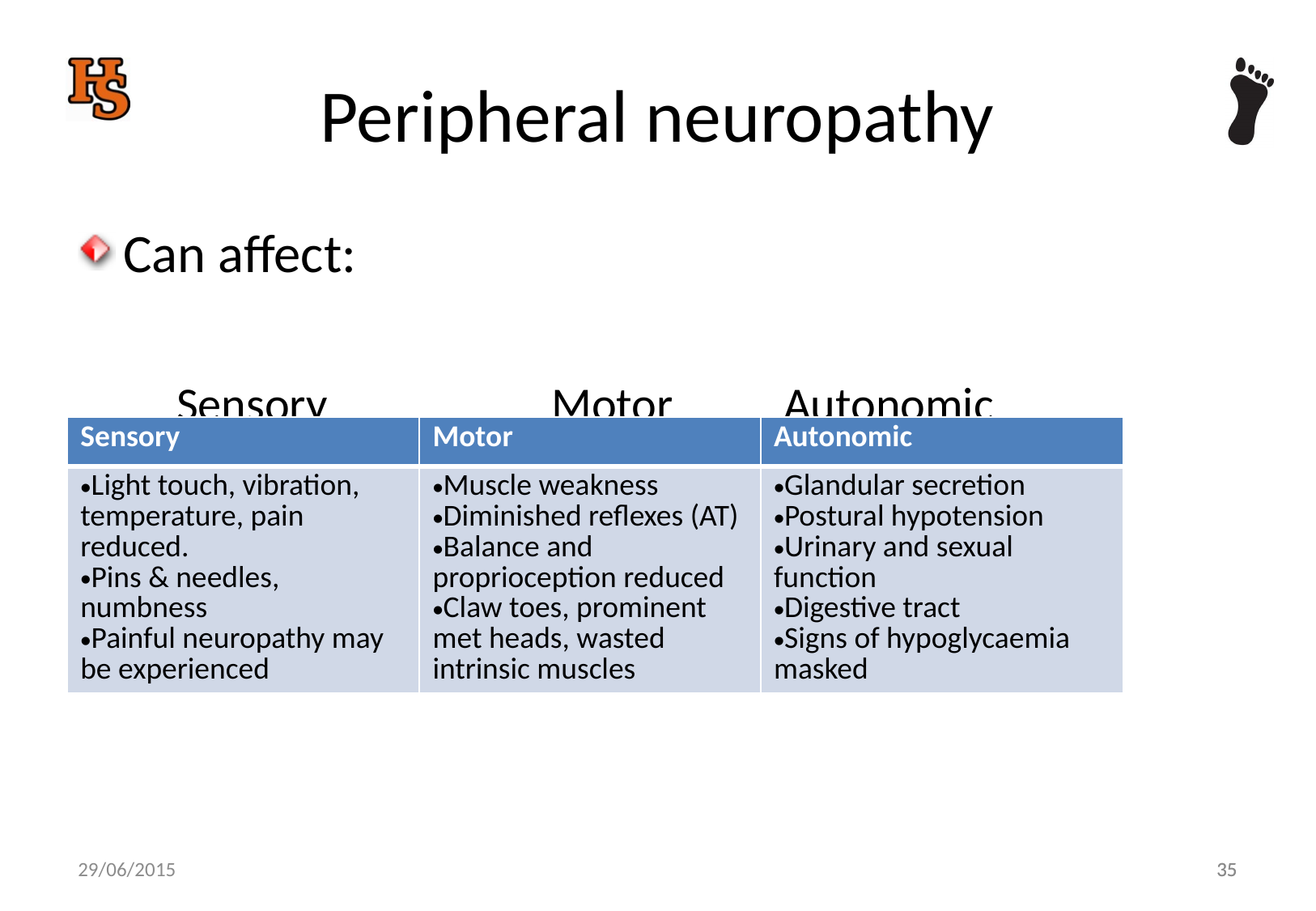

# Peripheral neuropathy
Can affect:

	Sensory	 	 Motor 	Autonomic

| Sensory | Motor | Autonomic |
| --- | --- | --- |
| Light touch, vibration, temperature, pain reduced. Pins & needles, numbness Painful neuropathy may be experienced | Muscle weakness Diminished reflexes (AT) Balance and proprioception reduced Claw toes, prominent met heads, wasted intrinsic muscles | Glandular secretion Postural hypotension Urinary and sexual function Digestive tract Signs of hypoglycaemia masked |
35